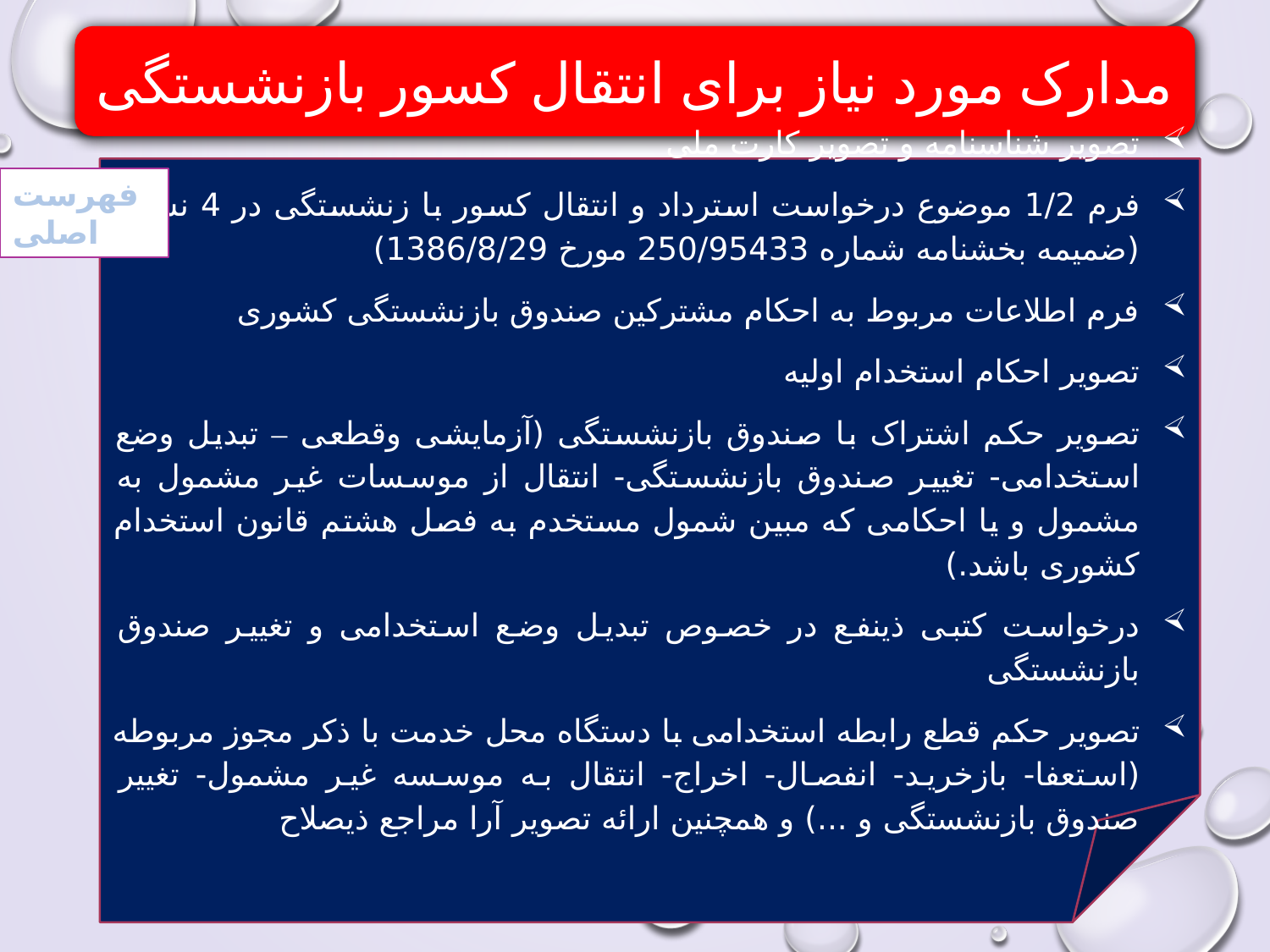

مدارک مورد نیاز برای انتقال کسور بازنشستگی
تصویر شناسنامه و تصویر کارت ملی
فرم 1/2 موضوع درخواست استرداد و انتقال کسور با زنشستگی در 4 نسخه (ضمیمه بخشنامه شماره 250/95433 مورخ 1386/8/29)
فرم اطلاعات مربوط به احکام مشترکین صندوق بازنشستگی کشوری
تصویر احکام استخدام اولیه
تصویر حکم اشتراک با صندوق بازنشستگی (آزمایشی وقطعی – تبدیل وضع استخدامی- تغییر صندوق بازنشستگی- انتقال از موسسات غیر مشمول به مشمول و یا احکامی که مبین شمول مستخدم به فصل هشتم قانون استخدام کشوری باشد.)
درخواست کتبی ذینفع در خصوص تبدیل وضع استخدامی و تغییر صندوق بازنشستگی
تصویر حکم قطع رابطه استخدامی با دستگاه محل خدمت با ذکر مجوز مربوطه (استعفا- بازخرید- انفصال- اخراج- انتقال به موسسه غیر مشمول- تغییر صندوق بازنشستگی و ...) و همچنین ارائه تصویر آرا مراجع ذیصلاح
فهرست اصلی